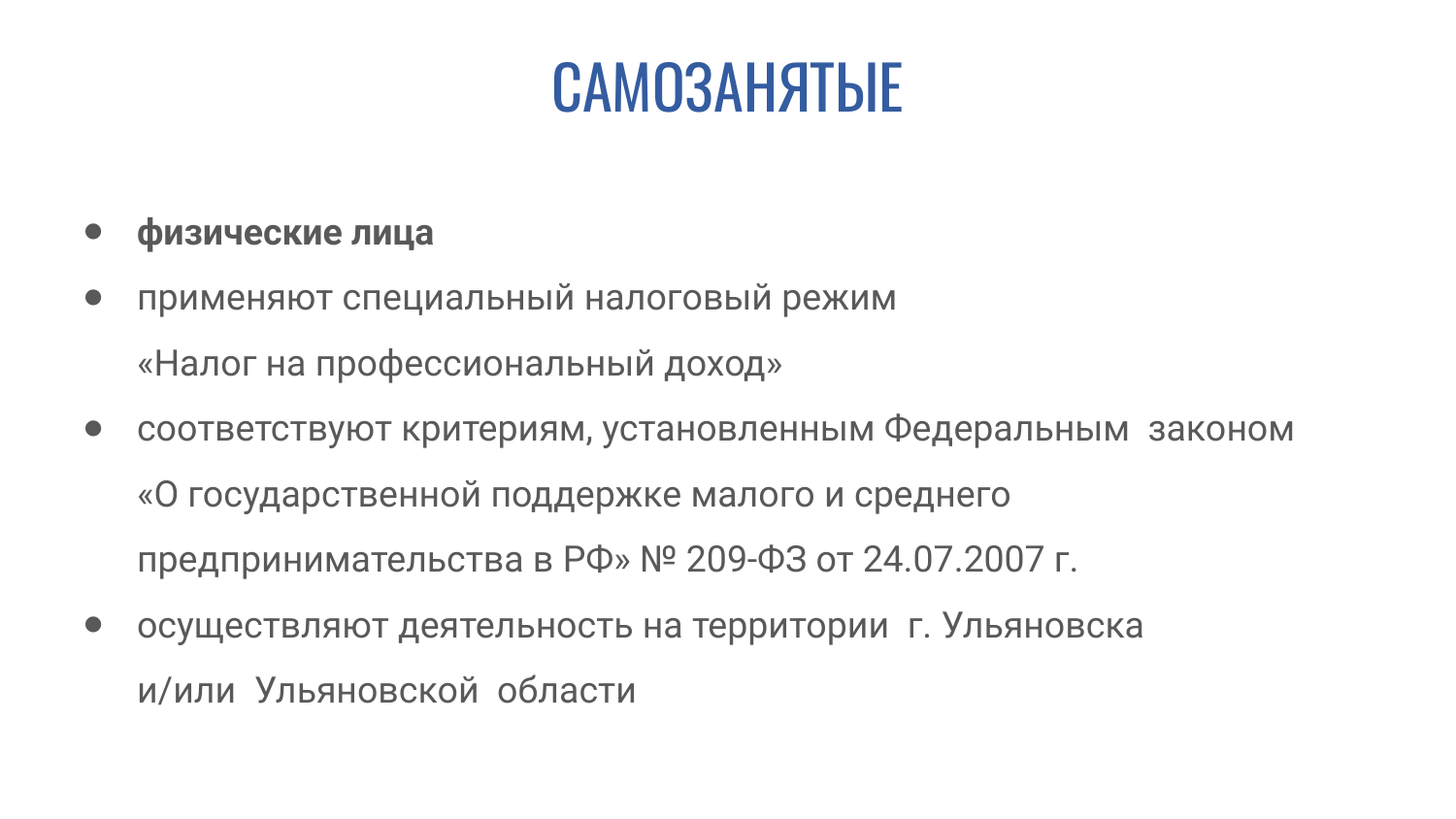

# САМОЗАНЯТЫЕ
физические лица
применяют специальный налоговый режим
«Налог на профессиональный доход»
соответствуют критериям, установленным Федеральным  законом
«О государственной поддержке малого и среднего предпринимательства в РФ» № 209-ФЗ от 24.07.2007 г.
осуществляют деятельность на территории  г. Ульяновска
и/или  Ульяновской  области